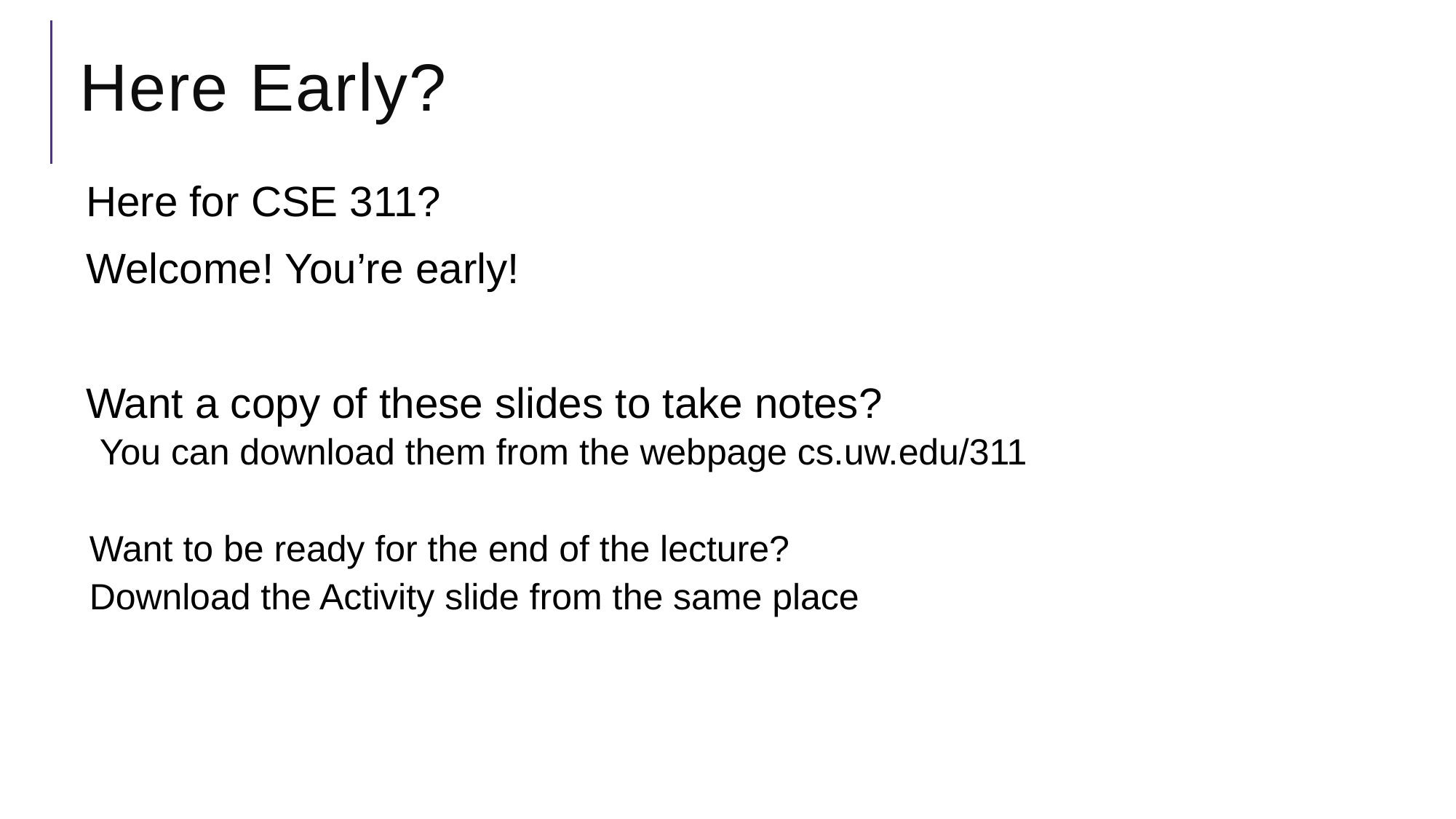

# Here Early?
Here for CSE 311?
Welcome! You’re early!

Want a copy of these slides to take notes?
 You can download them from the webpage cs.uw.edu/311

Want to be ready for the end of the lecture?
Download the Activity slide from the same place